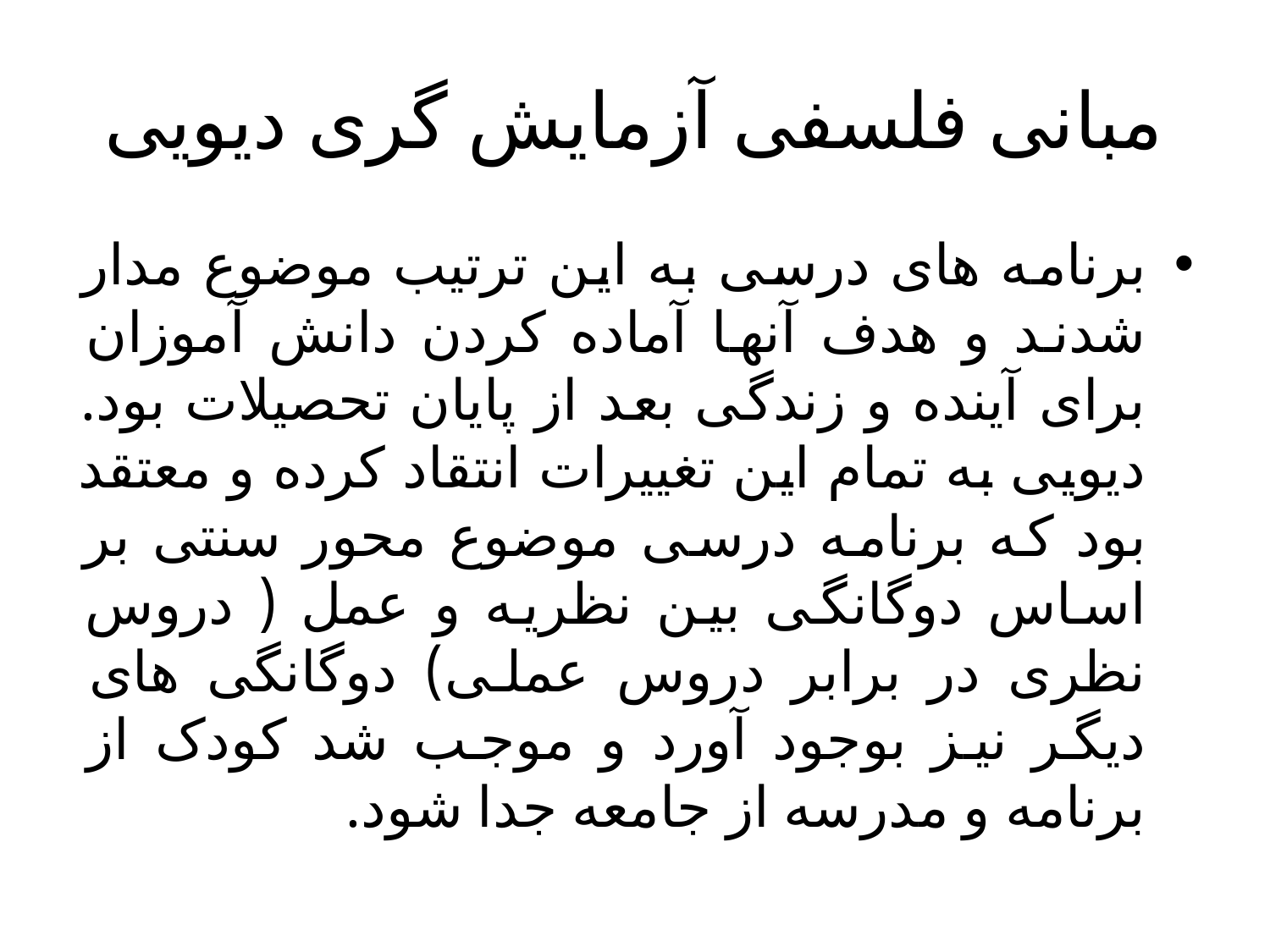

# مبانی فلسفی آزمایش گری دیویی
برنامه های درسی به این ترتیب موضوع مدار شدند و هدف آنها آماده کردن دانش آموزان برای آینده و زندگی بعد از پایان تحصیلات بود. دیویی به تمام این تغییرات انتقاد کرده و معتقد بود که برنامه درسی موضوع محور سنتی بر اساس دوگانگی بین نظریه و عمل ( دروس نظری در برابر دروس عملی) دوگانگی های دیگر نیز بوجود آورد و موجب شد کودک از برنامه و مدرسه از جامعه جدا شود.